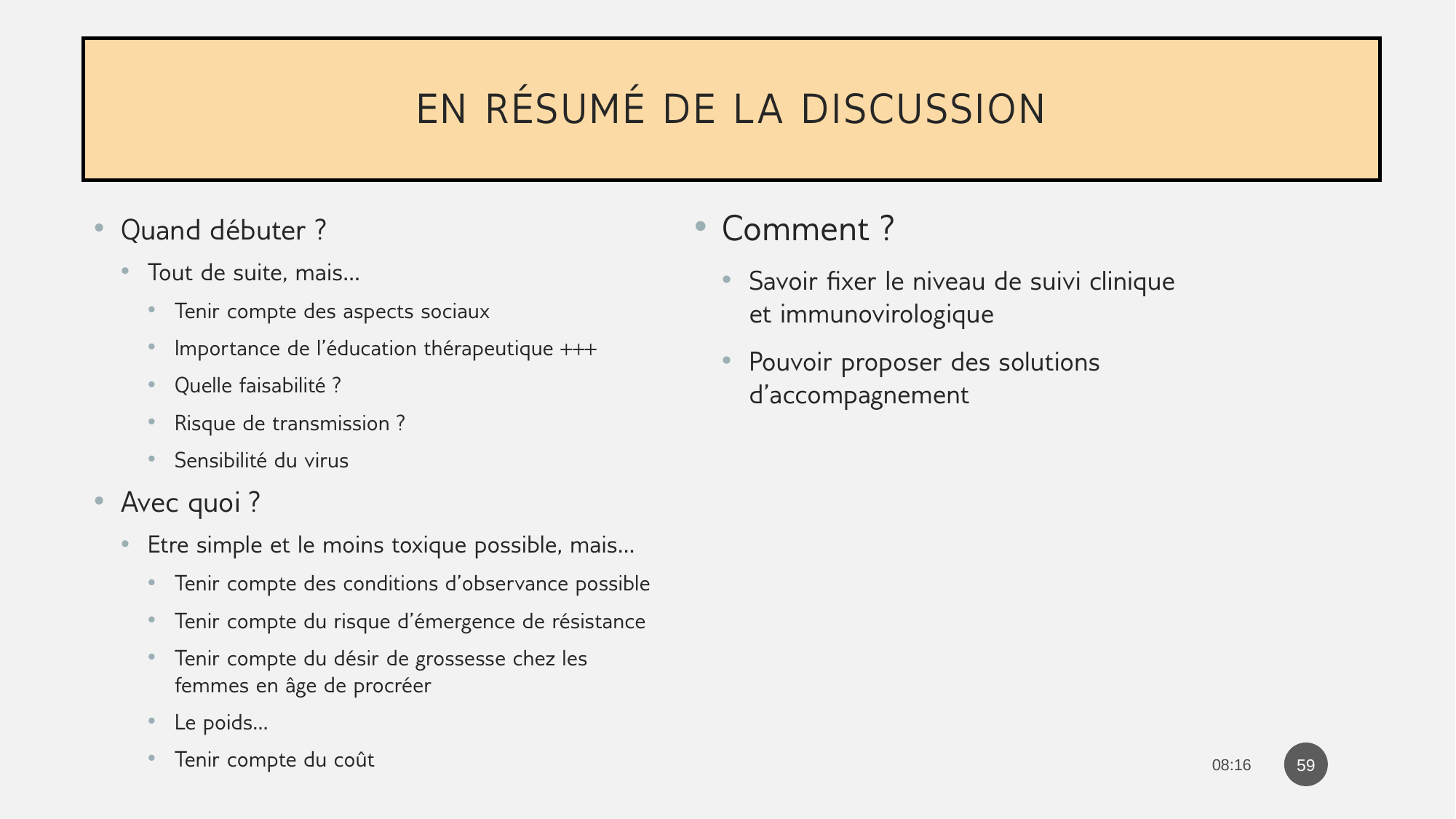

# En résumé de la discussion
Comment ?
Savoir fixer le niveau de suivi clinique et immunovirologique
Pouvoir proposer des solutions d’accompagnement
Quand débuter ?
Tout de suite, mais…
Tenir compte des aspects sociaux
Importance de l’éducation thérapeutique +++
Quelle faisabilité ?
Risque de transmission ?
Sensibilité du virus
Avec quoi ?
Etre simple et le moins toxique possible, mais…
Tenir compte des conditions d’observance possible
Tenir compte du risque d’émergence de résistance
Tenir compte du désir de grossesse chez les femmes en âge de procréer
Le poids…
Tenir compte du coût
59
08:16